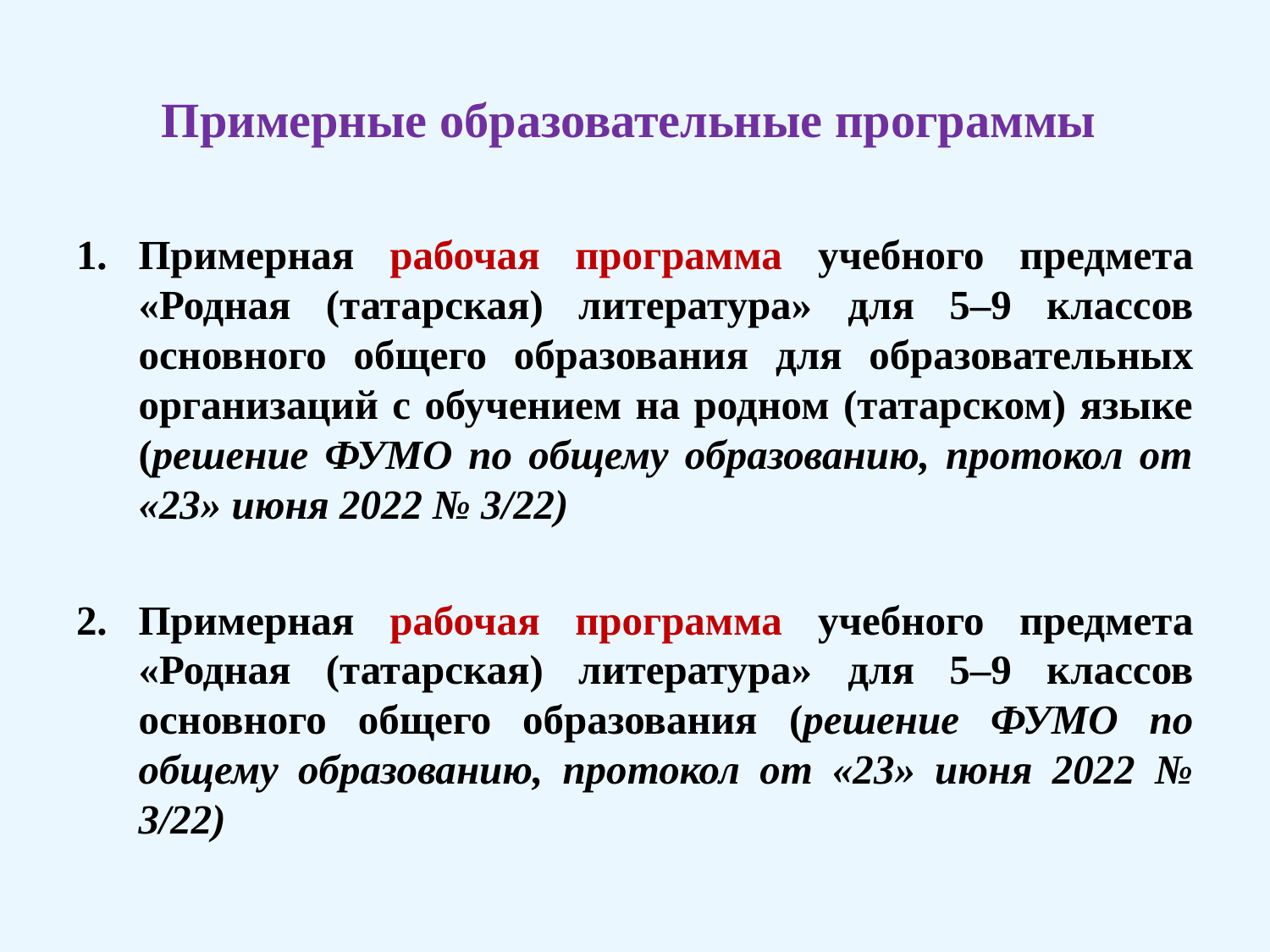

# Примерные образовательные программы
Примерная рабочая программа учебного предмета «Родная (татарская) литература» для 5–9 классов основного общего образования для образовательных организаций с обучением на родном (татарском) языке (решение ФУМО по общему образованию, протокол от «23» июня 2022 № 3/22)

Примерная рабочая программа учебного предмета «Родная (татарская) литература» для 5–9 классов основного общего образования (решение ФУМО по общему образованию, протокол от «23» июня 2022 № 3/22)